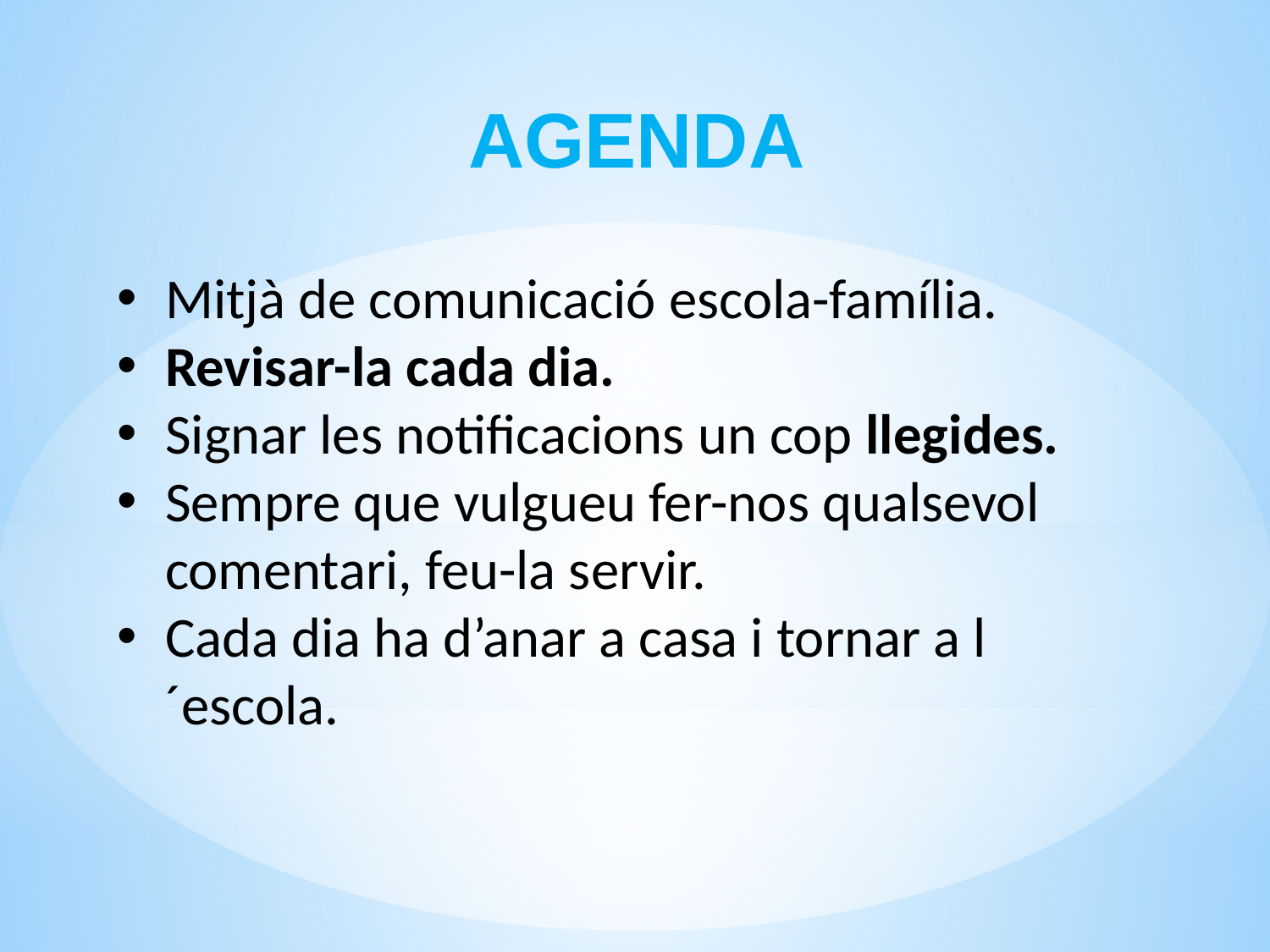

AGENDA
Mitjà de comunicació escola-família.
Revisar-la cada dia.
Signar les notificacions un cop llegides.
Sempre que vulgueu fer-nos qualsevol comentari, feu-la servir.
Cada dia ha d’anar a casa i tornar a l´escola.